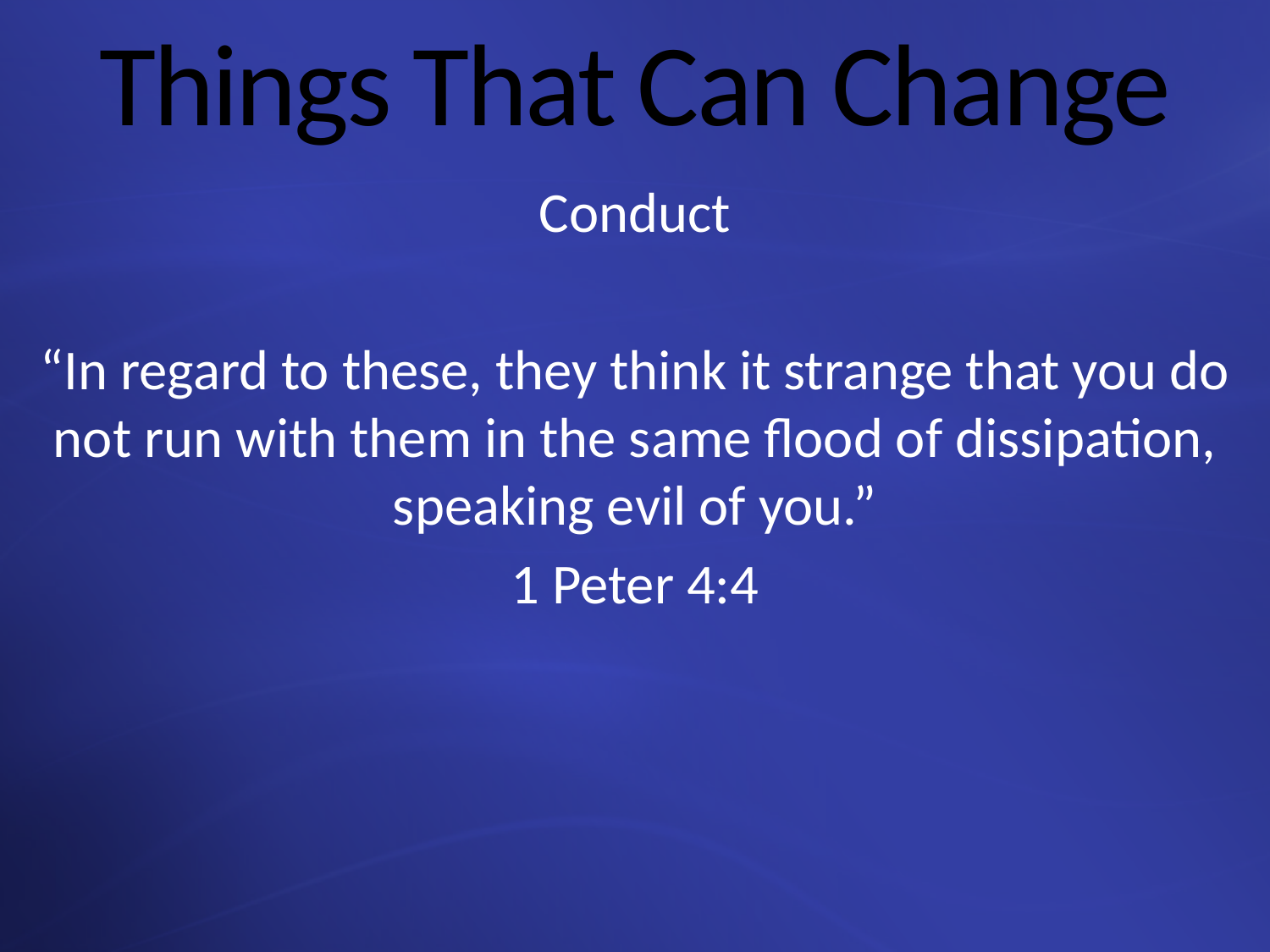

# Things That Can Change
Conduct

“In regard to these, they think it strange that you do not run with them in the same flood of dissipation, speaking evil of you.”
1 Peter 4:4